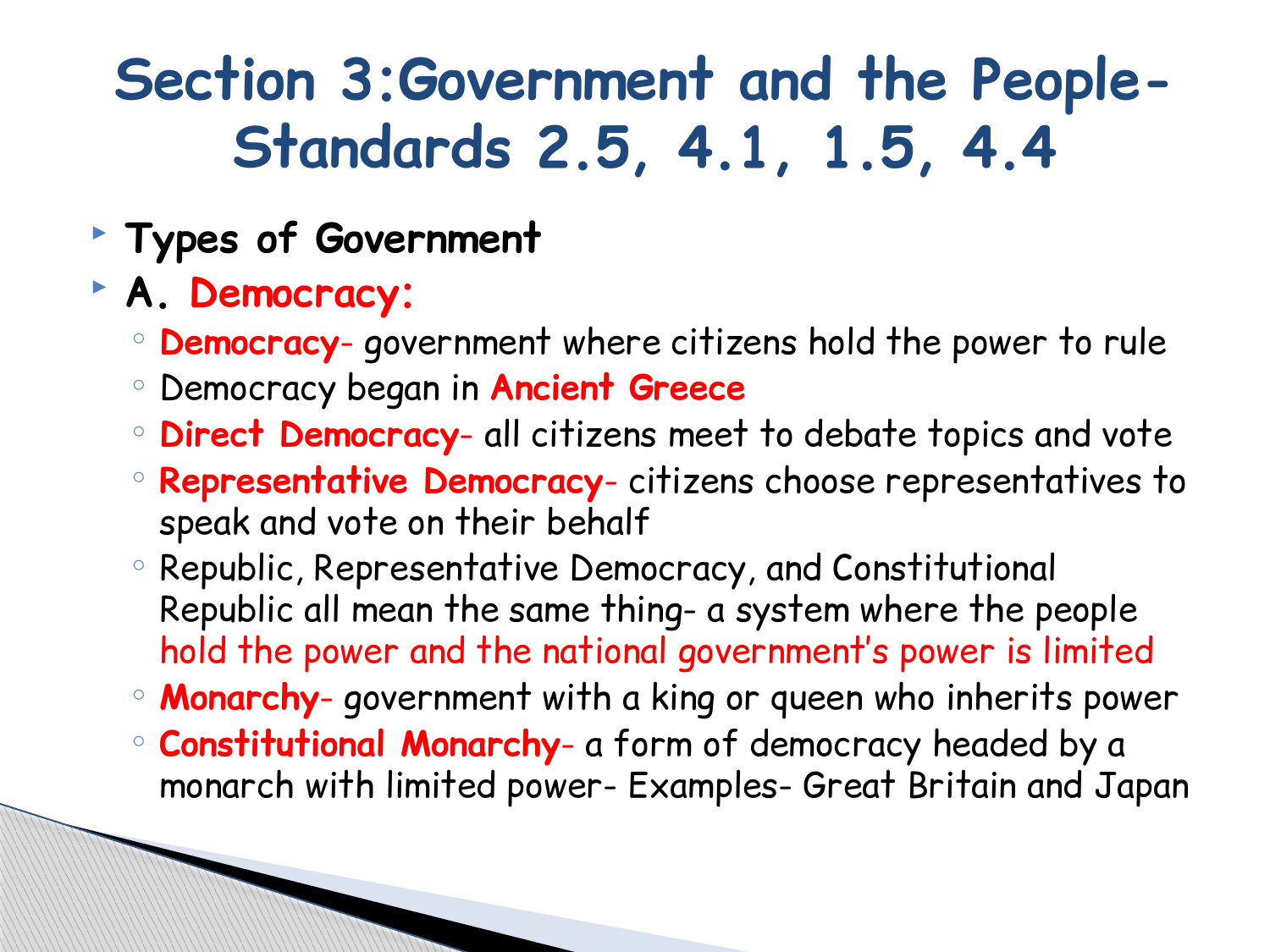

# Section 3:Government and the People- Standards 2.5, 4.1, 1.5, 4.4
Types of Government
A. Democracy:
Democracy- government where citizens hold the power to rule
Democracy began in Ancient Greece
Direct Democracy- all citizens meet to debate topics and vote
Representative Democracy- citizens choose representatives to speak and vote on their behalf
Republic, Representative Democracy, and Constitutional Republic all mean the same thing- a system where the people hold the power and the national government’s power is limited
Monarchy- government with a king or queen who inherits power
Constitutional Monarchy- a form of democracy headed by a monarch with limited power- Examples- Great Britain and Japan